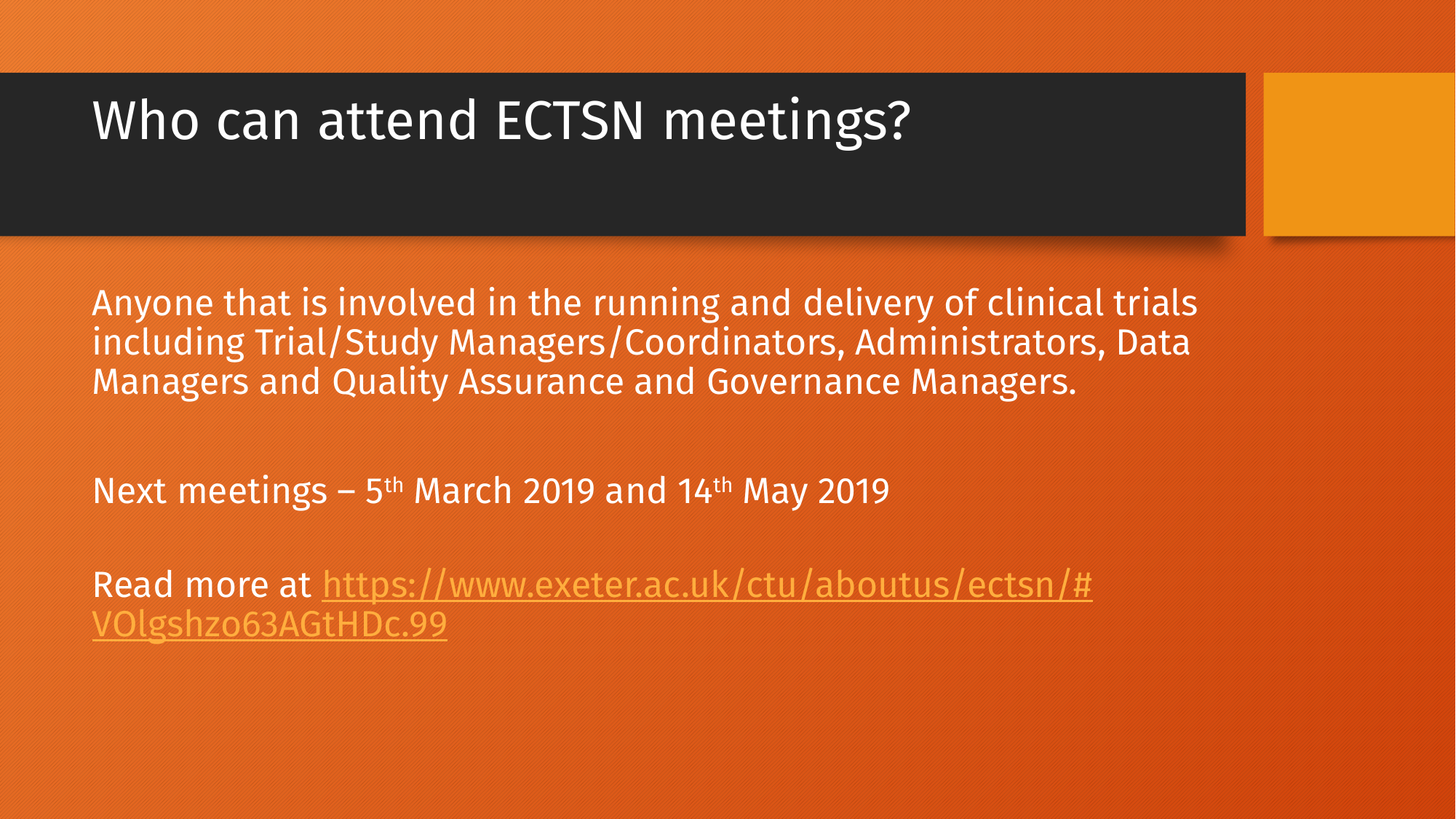

# Who can attend ECTSN meetings?
Anyone that is involved in the running and delivery of clinical trials including Trial/Study Managers/Coordinators, Administrators, Data Managers and Quality Assurance and Governance Managers.

Next meetings – 5th March 2019 and 14th May 2019
Read more at https://www.exeter.ac.uk/ctu/aboutus/ectsn/#VOlgshzo63AGtHDc.99